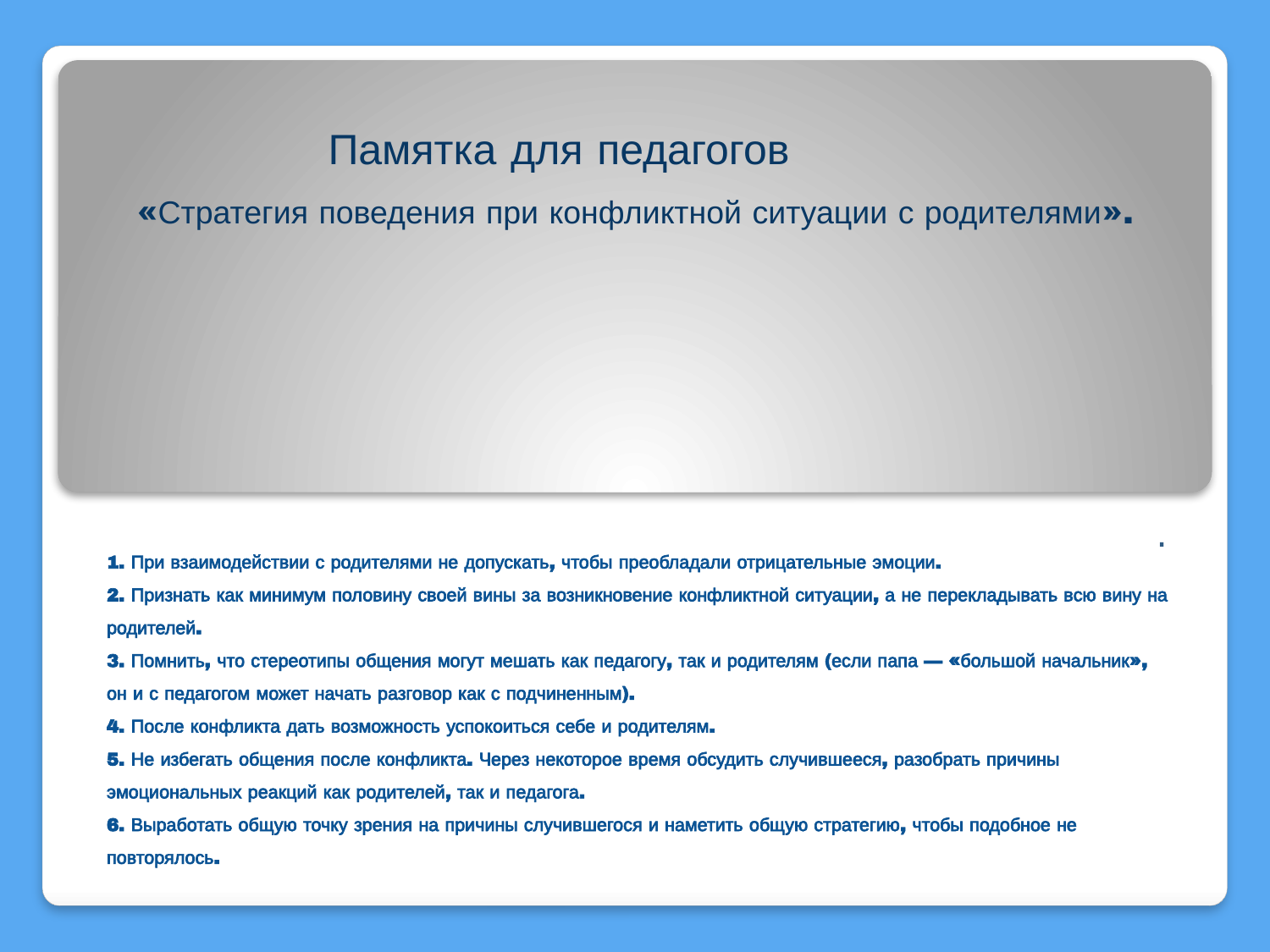

Памятка для педагогов
 «Стратегия поведения при конфликтной ситуации с родителями».
# 1. При взаимодействии с родителями не допускать, чтобы преобладали отрицательные эмоции. 2. Признать как минимум половину своей вины за возникновение конфликтной ситуации, а не перекладывать всю вину на родителей. 3. Помнить, что стереотипы общения могут мешать как педагогу, так и родителям (если папа — «большой начальник», он и с педагогом может начать разговор как с подчиненным). 4. После конфликта дать возможность успокоиться себе и родителям. 5. Не избегать общения после конфликта. Через некоторое время обсудить случившееся, разобрать причины эмоциональных реакций как родителей, так и педагога. 6. Выработать общую точку зрения на причины случившегося и наметить общую стратегию, чтобы подобное не повторялось.
.